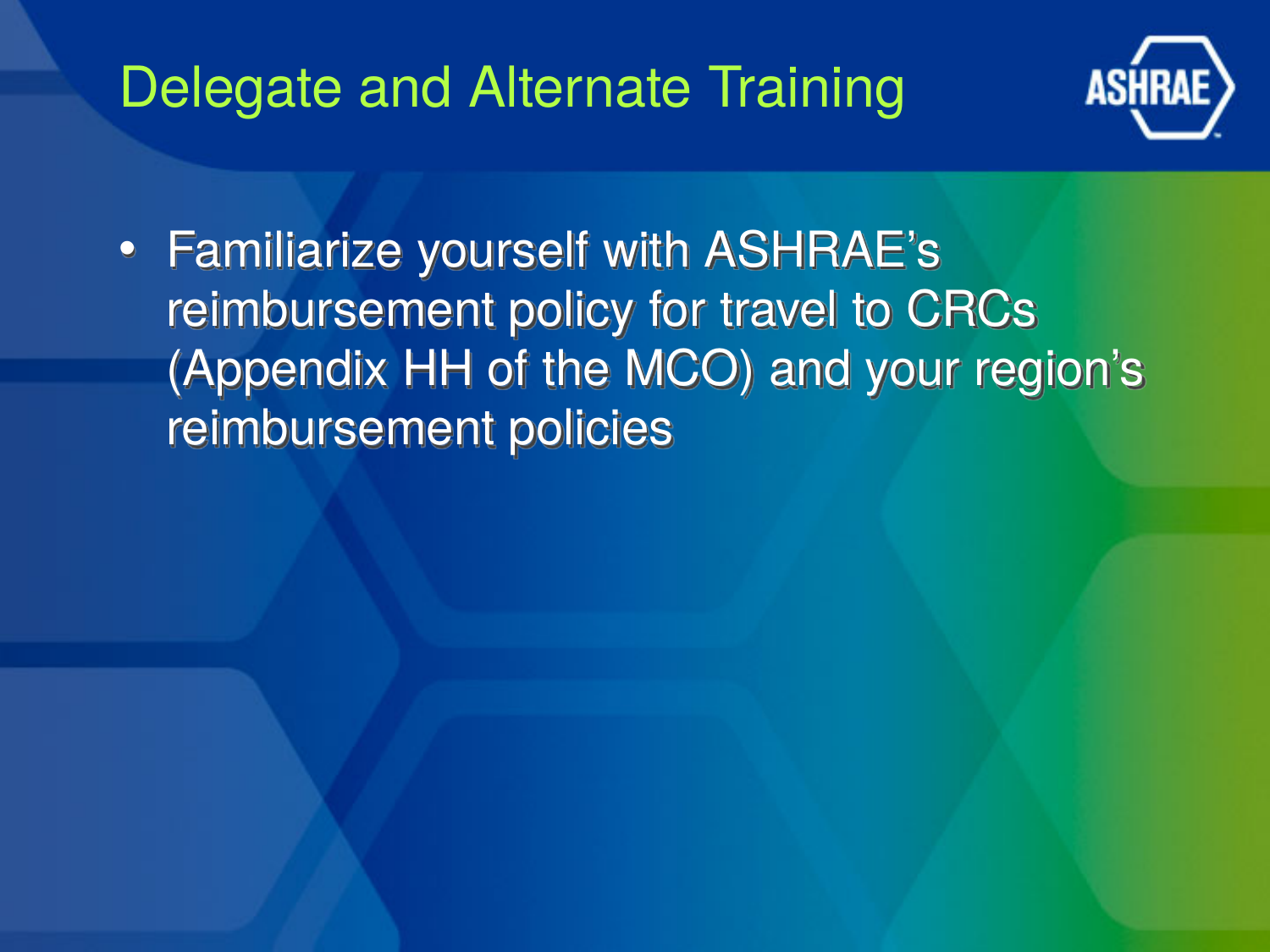

# Delegate and Alternate Training
Familiarize yourself with ASHRAE’s reimbursement policy for travel to CRCs (Appendix HH of the MCO) and your region’s reimbursement policies